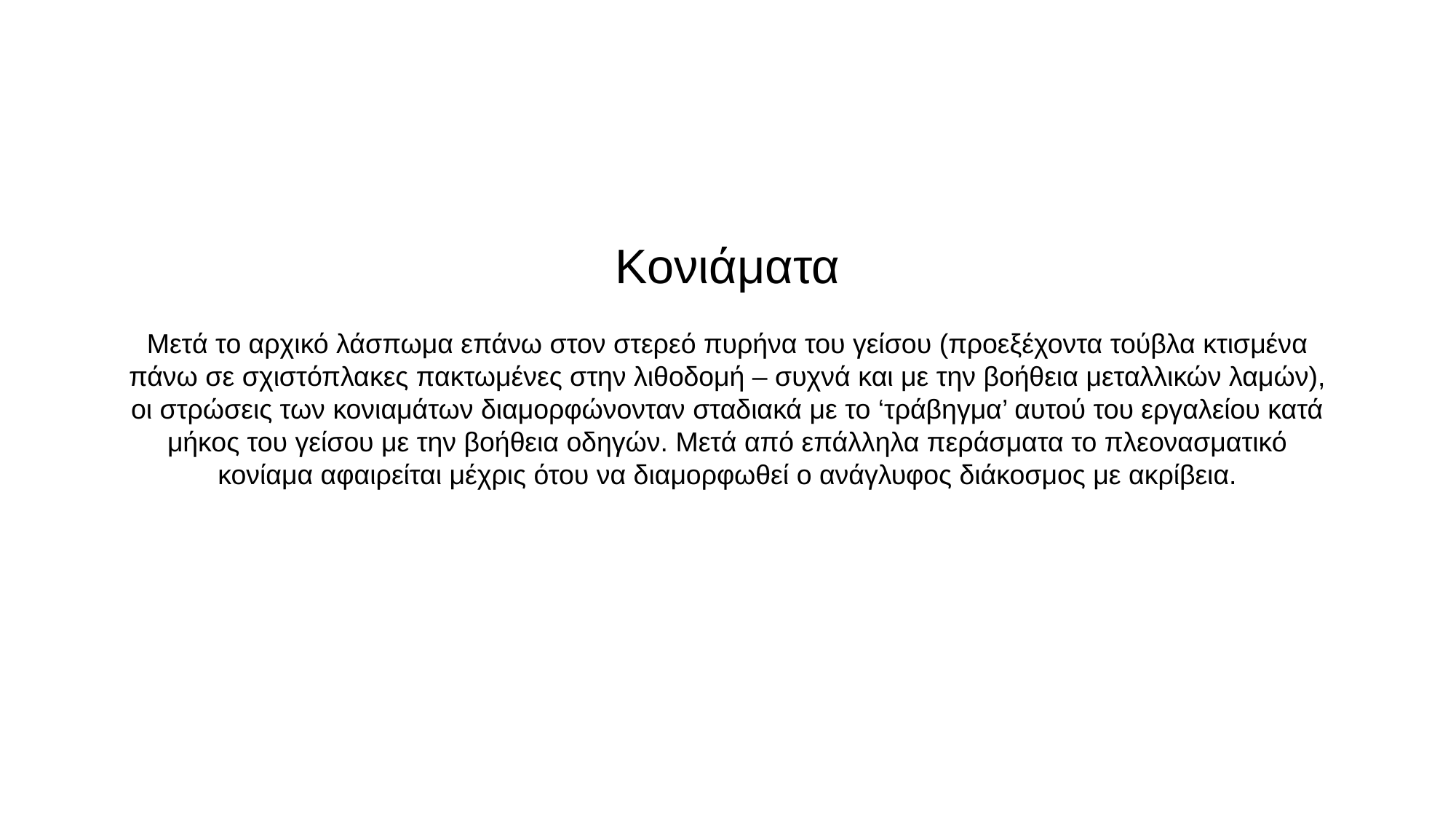

Κονιάματα

Μετά το αρχικό λάσπωμα επάνω στον στερεό πυρήνα του γείσου (προεξέχοντα τούβλα κτισμένα πάνω σε σχιστόπλακες πακτωμένες στην λιθοδομή – συχνά και με την βοήθεια μεταλλικών λαμών), οι στρώσεις των κονιαμάτων διαμορφώνονταν σταδιακά με το ‘τράβηγμα’ αυτού του εργαλείου κατά μήκος του γείσου με την βοήθεια οδηγών. Μετά από επάλληλα περάσματα το πλεονασματικό κονίαμα αφαιρείται μέχρις ότου να διαμορφωθεί ο ανάγλυφος διάκοσμος με ακρίβεια.